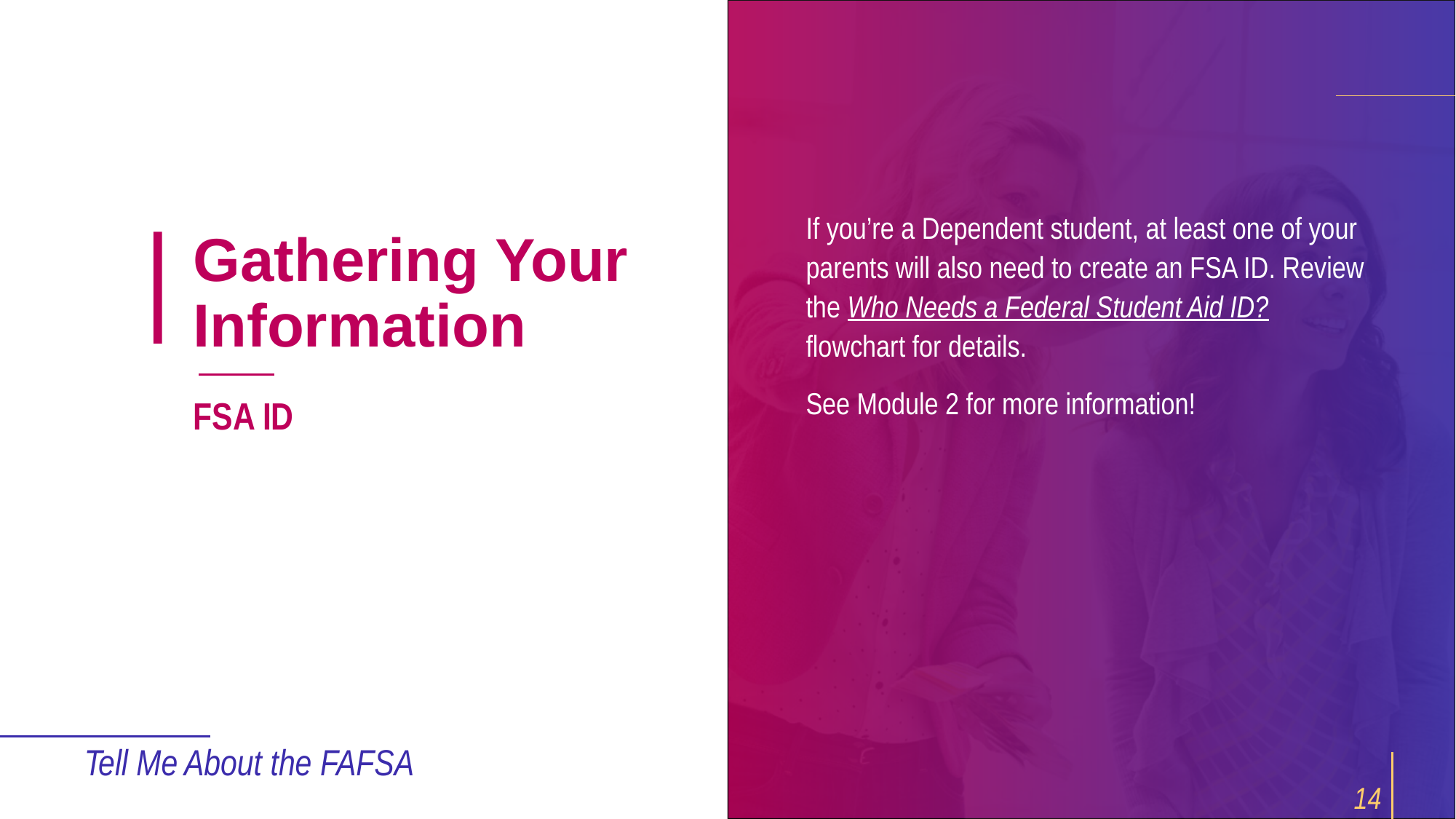

If you’re a Dependent student, at least one of your parents will also need to create an FSA ID. Review the Who Needs a Federal Student Aid ID? flowchart for details.
See Module 2 for more information!
# Gathering Your Information
FSA ID
Tell Me About the FAFSA
14